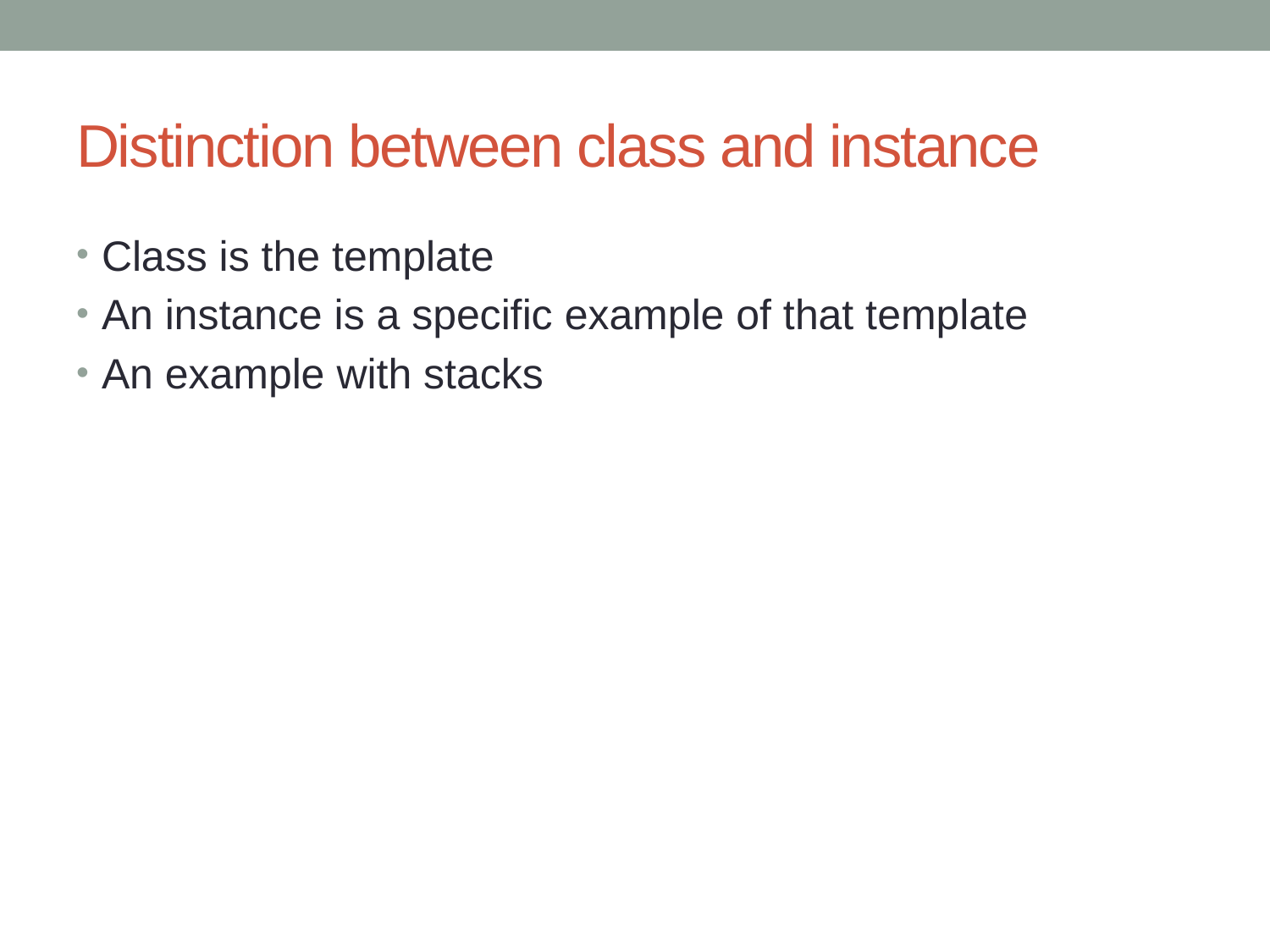

# Distinction between class and instance
Class is the template
An instance is a specific example of that template
An example with stacks